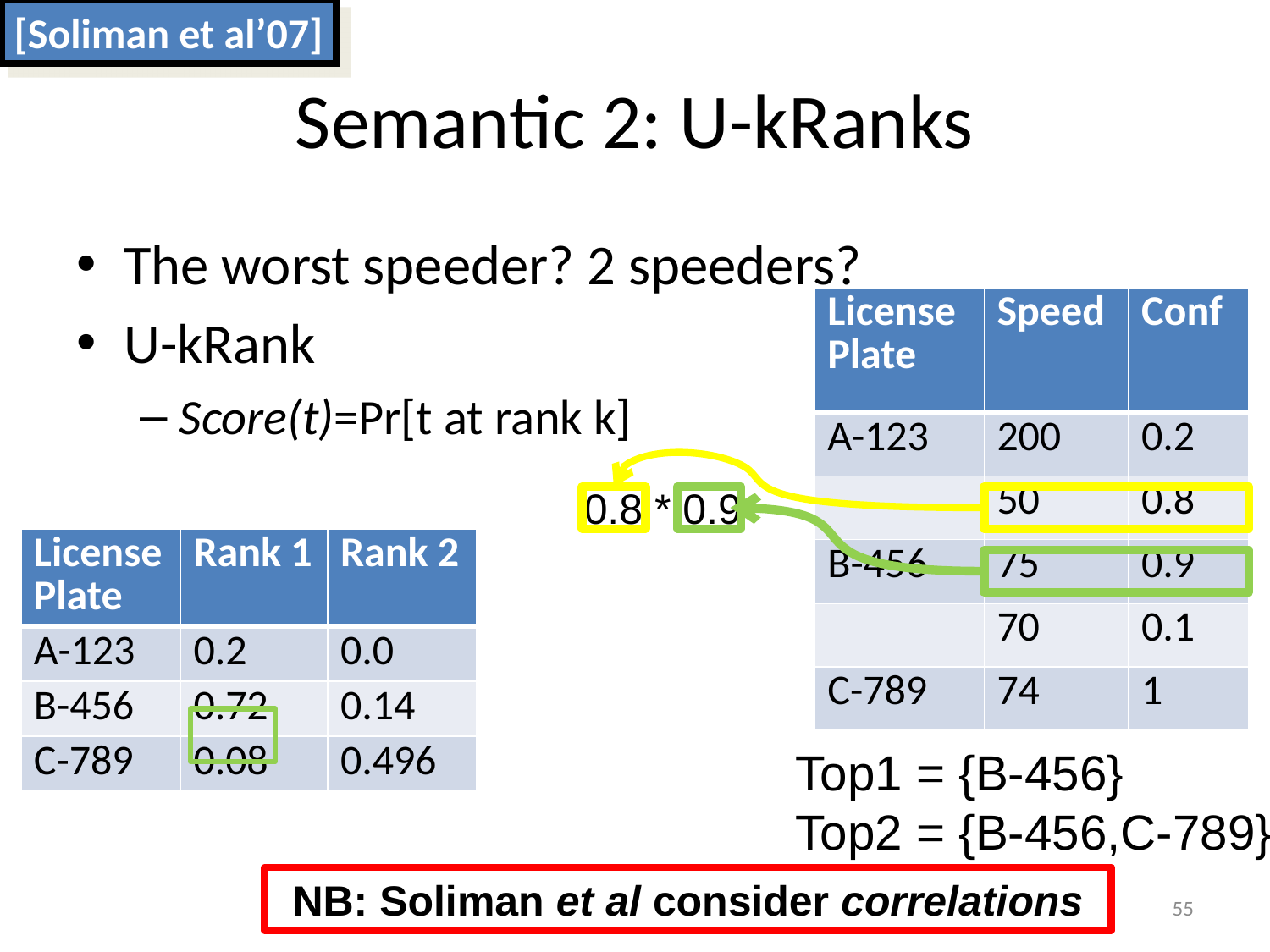

[Soliman et al’07]
# Semantic 2: U-kRanks
The worst speeder? 2 speeders?
U-kRank
Score(t)=Pr[t at rank k]

| License Plate | Speed | Conf |
| --- | --- | --- |
| A-123 | 200 | 0.2 |
|  | 50 | 0.8 |
| B-456 | 75 | 0.9 |
|  | 70 | 0.1 |
| C-789 | 74 | 1 |
0.8 * 0.9

| License Plate | Rank 1 | Rank 2 |
| --- | --- | --- |
| A-123 | 0.2 | 0.0 |
| B-456 | 0.72 | 0.14 |
| C-789 | 0.08 | 0.496 |

Top1 = {B-456}
Top2 = {B-456,C-789}
NB: Soliman et al consider correlations
55